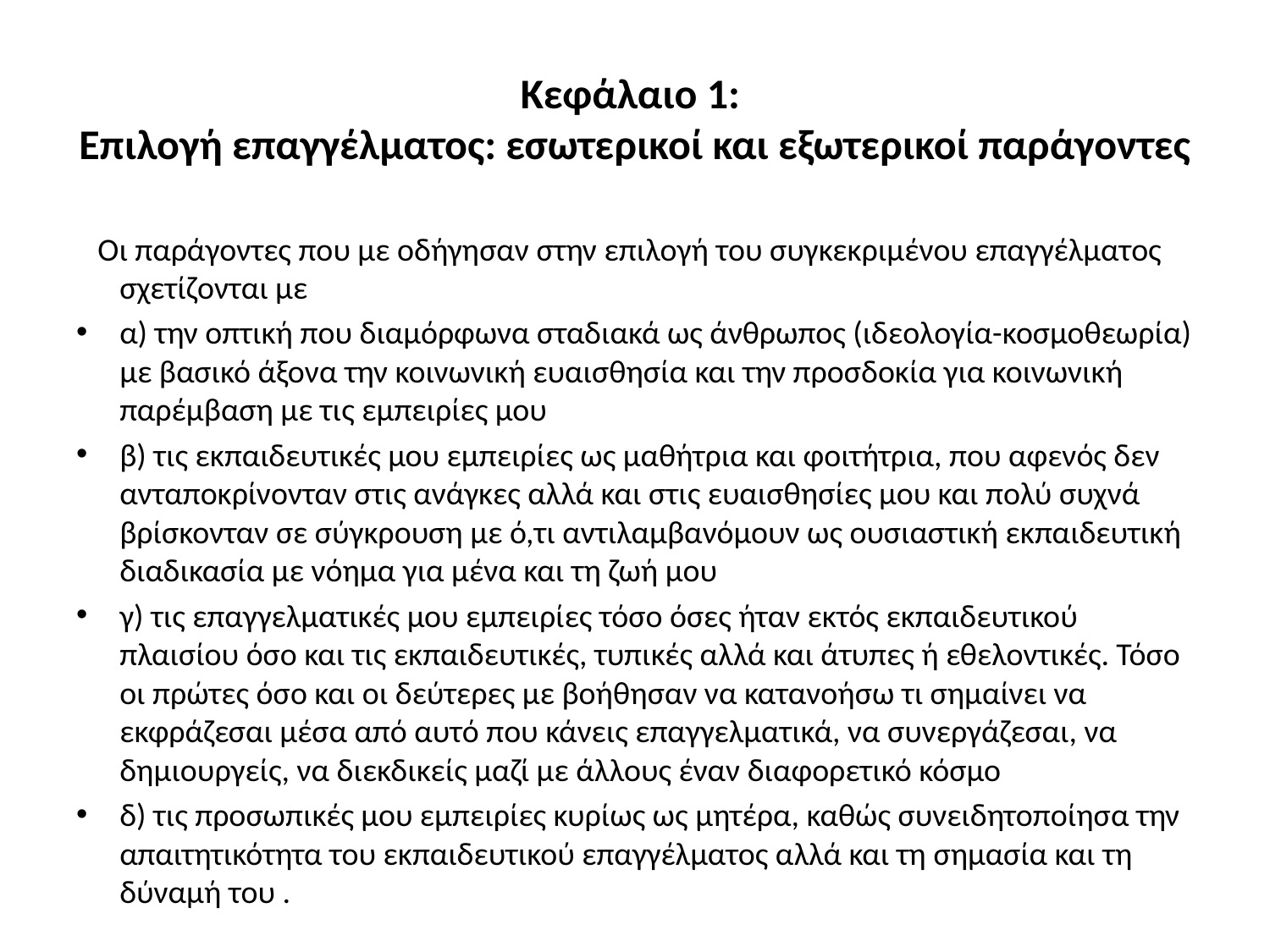

# Κεφάλαιο 1: Επιλογή επαγγέλματος: εσωτερικοί και εξωτερικοί παράγοντες
   Οι παράγοντες που με οδήγησαν στην επιλογή του συγκεκριμένου επαγγέλματος σχετίζονται με
α) την οπτική που διαμόρφωνα σταδιακά ως άνθρωπος (ιδεολογία-κοσμοθεωρία) με βασικό άξονα την κοινωνική ευαισθησία και την προσδοκία για κοινωνική παρέμβαση με τις εμπειρίες μου
β) τις εκπαιδευτικές μου εμπειρίες ως μαθήτρια και φοιτήτρια, που αφενός δεν ανταποκρίνονταν στις ανάγκες αλλά και στις ευαισθησίες μου και πολύ συχνά βρίσκονταν σε σύγκρουση με ό,τι αντιλαμβανόμουν ως ουσιαστική εκπαιδευτική διαδικασία με νόημα για μένα και τη ζωή μου
γ) τις επαγγελματικές μου εμπειρίες τόσο όσες ήταν εκτός εκπαιδευτικού πλαισίου όσο και τις εκπαιδευτικές, τυπικές αλλά και άτυπες ή εθελοντικές. Τόσο οι πρώτες όσο και οι δεύτερες με βοήθησαν να κατανοήσω τι σημαίνει να εκφράζεσαι μέσα από αυτό που κάνεις επαγγελματικά, να συνεργάζεσαι, να δημιουργείς, να διεκδικείς μαζί με άλλους έναν διαφορετικό κόσμο
δ) τις προσωπικές μου εμπειρίες κυρίως ως μητέρα, καθώς συνειδητοποίησα την απαιτητικότητα του εκπαιδευτικού επαγγέλματος αλλά και τη σημασία και τη δύναμή του .